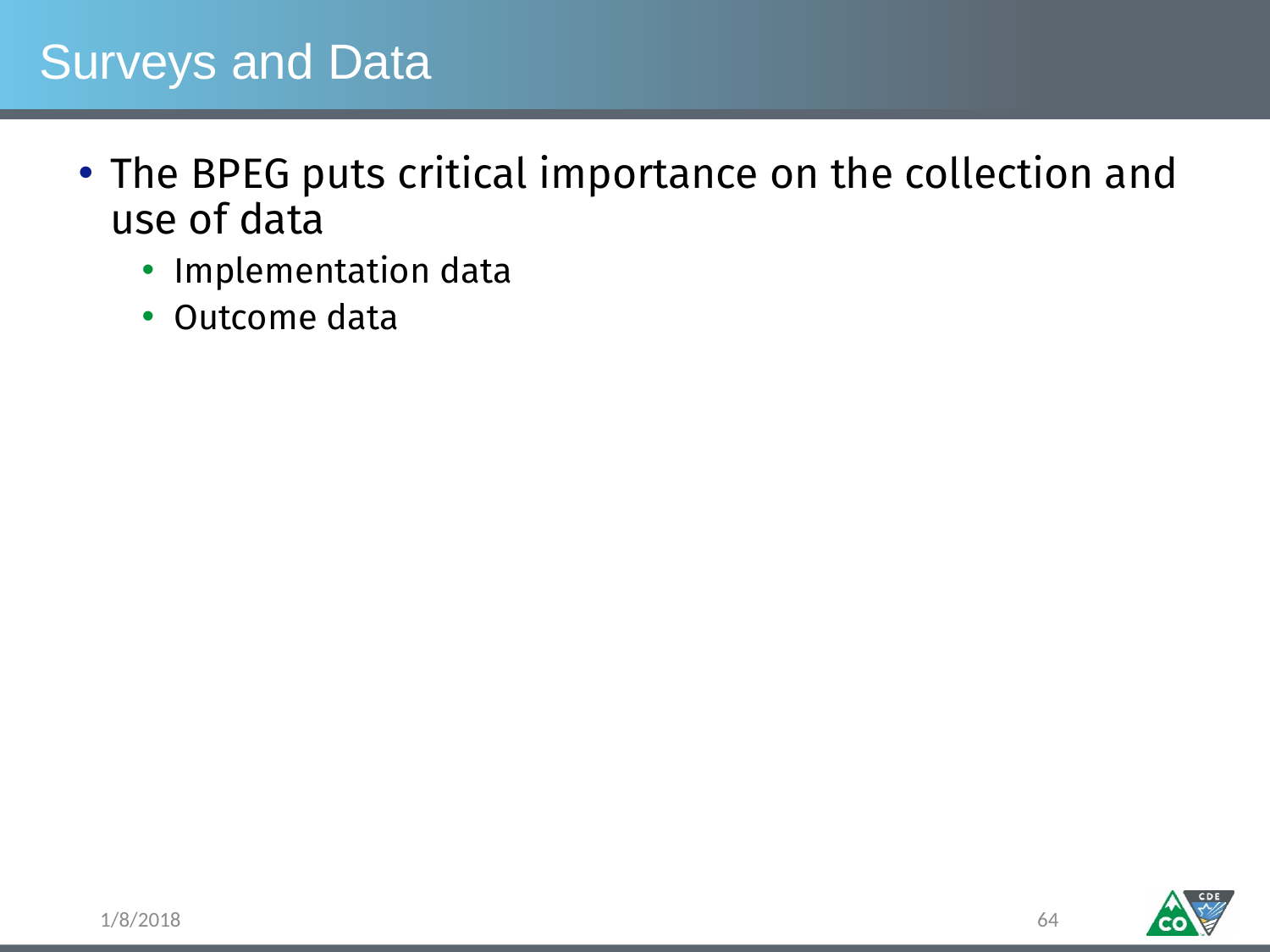

# Surveys and Data
The BPEG puts critical importance on the collection and use of data
Implementation data
Outcome data